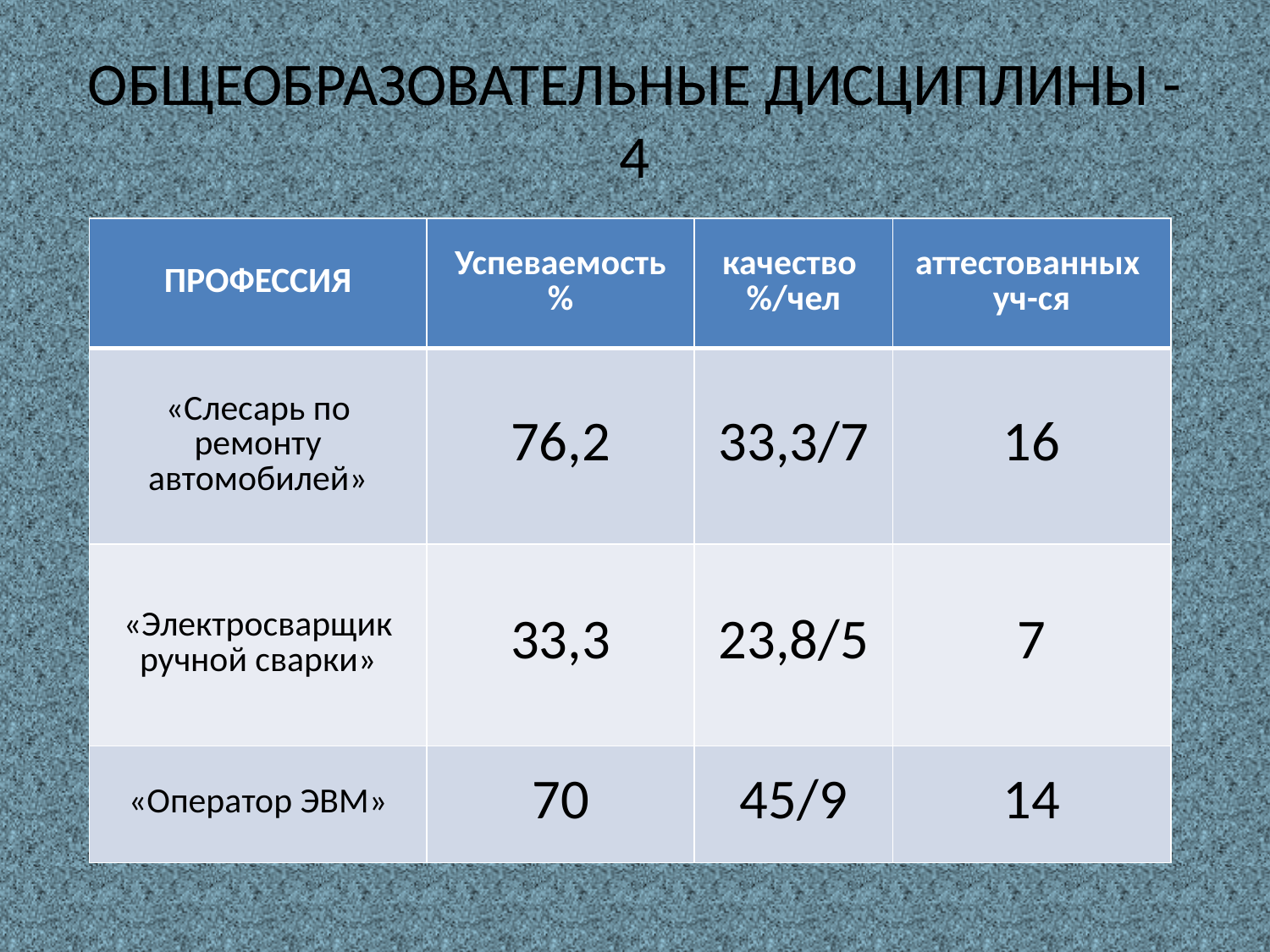

# ОБЩЕОБРАЗОВАТЕЛЬНЫЕ ДИСЦИПЛИНЫ - 4
| ПРОФЕССИЯ | Успеваемость % | качество %/чел | аттестованных уч-ся |
| --- | --- | --- | --- |
| «Слесарь по ремонту автомобилей» | 76,2 | 33,3/7 | 16 |
| «Электросварщик ручной сварки» | 33,3 | 23,8/5 | 7 |
| «Оператор ЭВМ» | 70 | 45/9 | 14 |